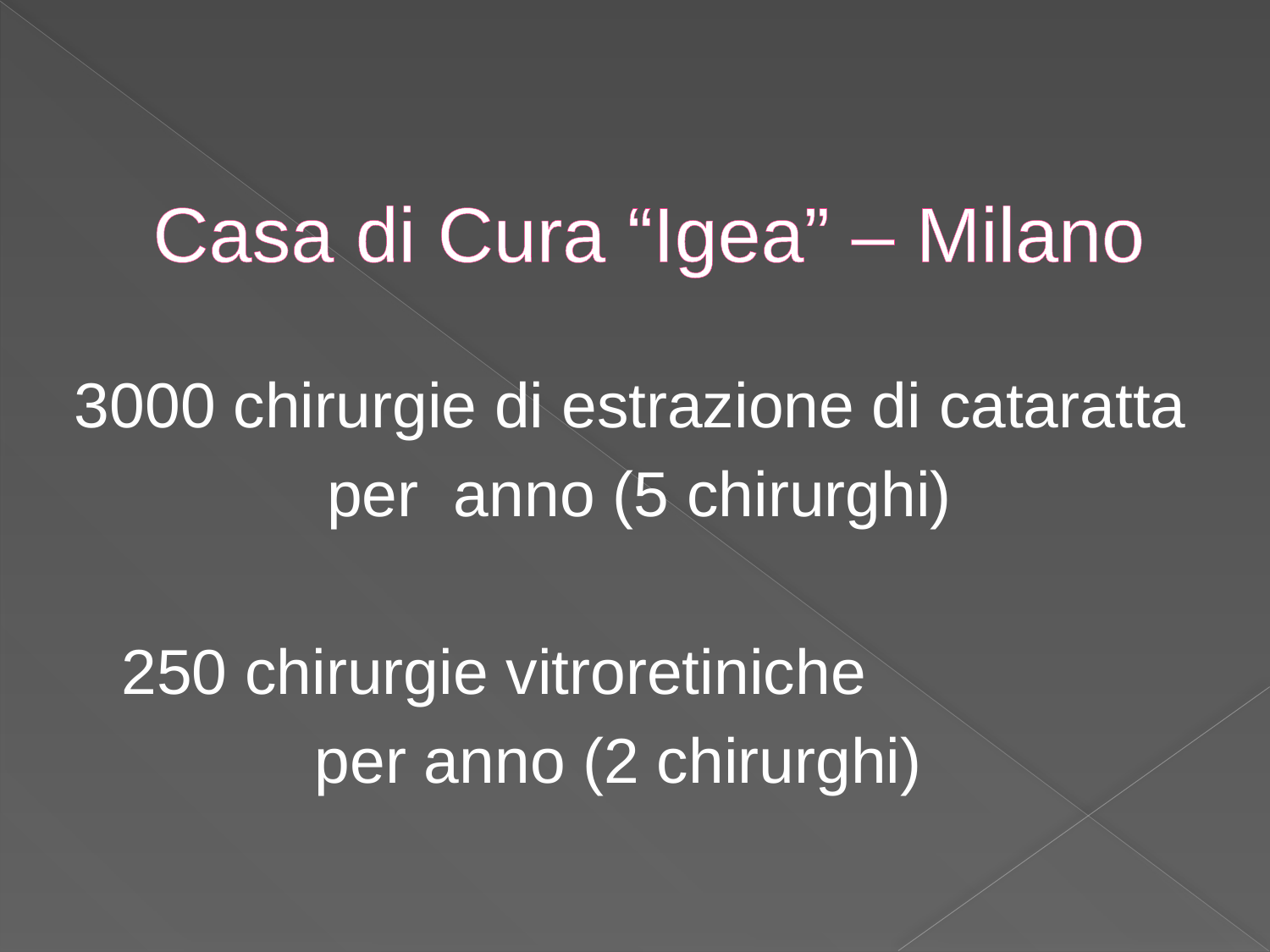

Casa di Cura “Igea” – Milano

3000 chirurgie di estrazione di cataratta
per  anno (5 chirurghi)

    250 chirurgie vitroretiniche
               per anno (2 chirurghi)